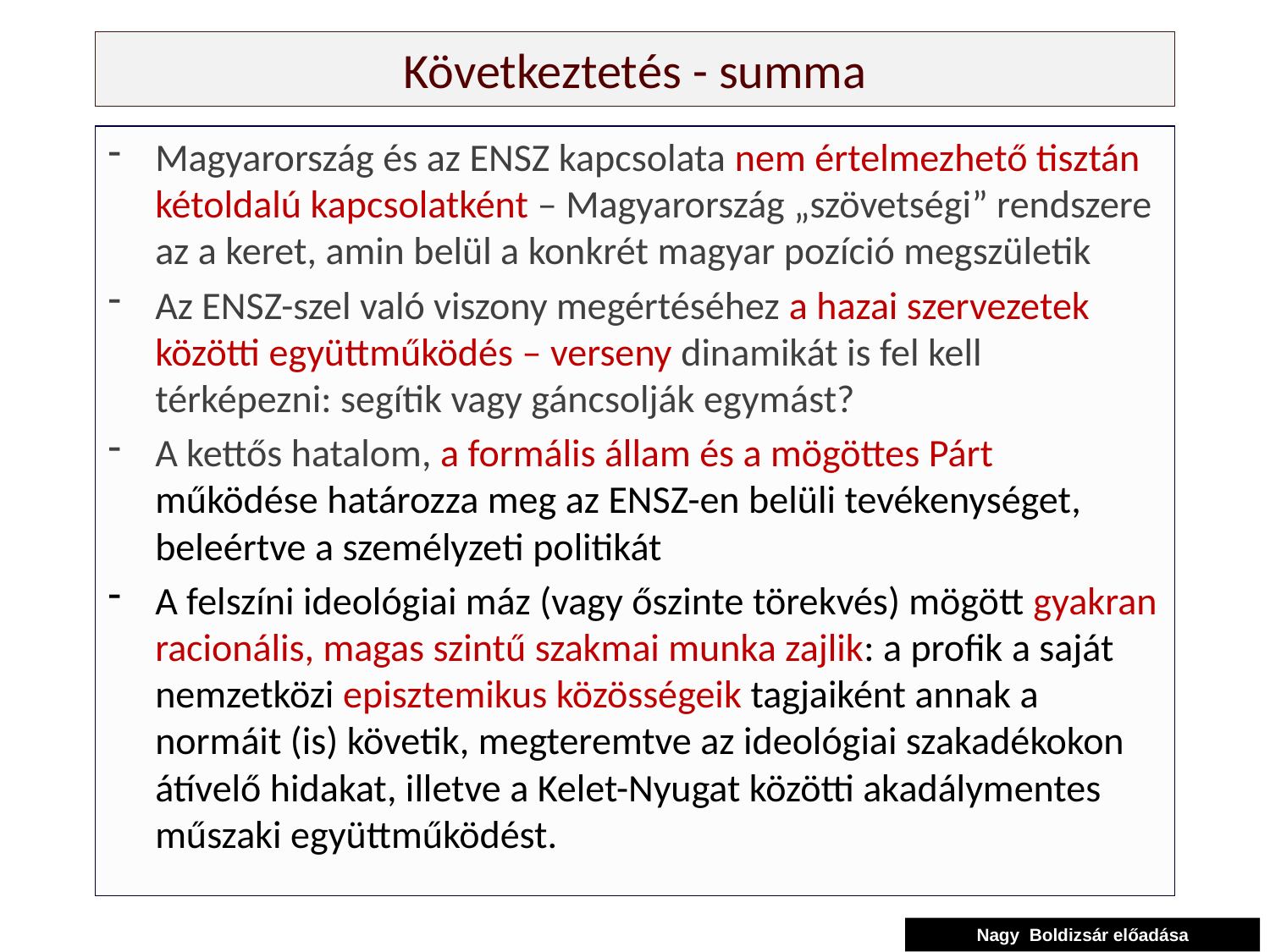

# Következtetés - summa
Magyarország és az ENSZ kapcsolata nem értelmezhető tisztán kétoldalú kapcsolatként – Magyarország „szövetségi” rendszere az a keret, amin belül a konkrét magyar pozíció megszületik
Az ENSZ-szel való viszony megértéséhez a hazai szervezetek közötti együttműködés – verseny dinamikát is fel kell térképezni: segítik vagy gáncsolják egymást?
A kettős hatalom, a formális állam és a mögöttes Párt működése határozza meg az ENSZ-en belüli tevékenységet, beleértve a személyzeti politikát
A felszíni ideológiai máz (vagy őszinte törekvés) mögött gyakran racionális, magas szintű szakmai munka zajlik: a profik a saját nemzetközi episztemikus közösségeik tagjaiként annak a normáit (is) követik, megteremtve az ideológiai szakadékokon átívelő hidakat, illetve a Kelet-Nyugat közötti akadálymentes műszaki együttműködést.